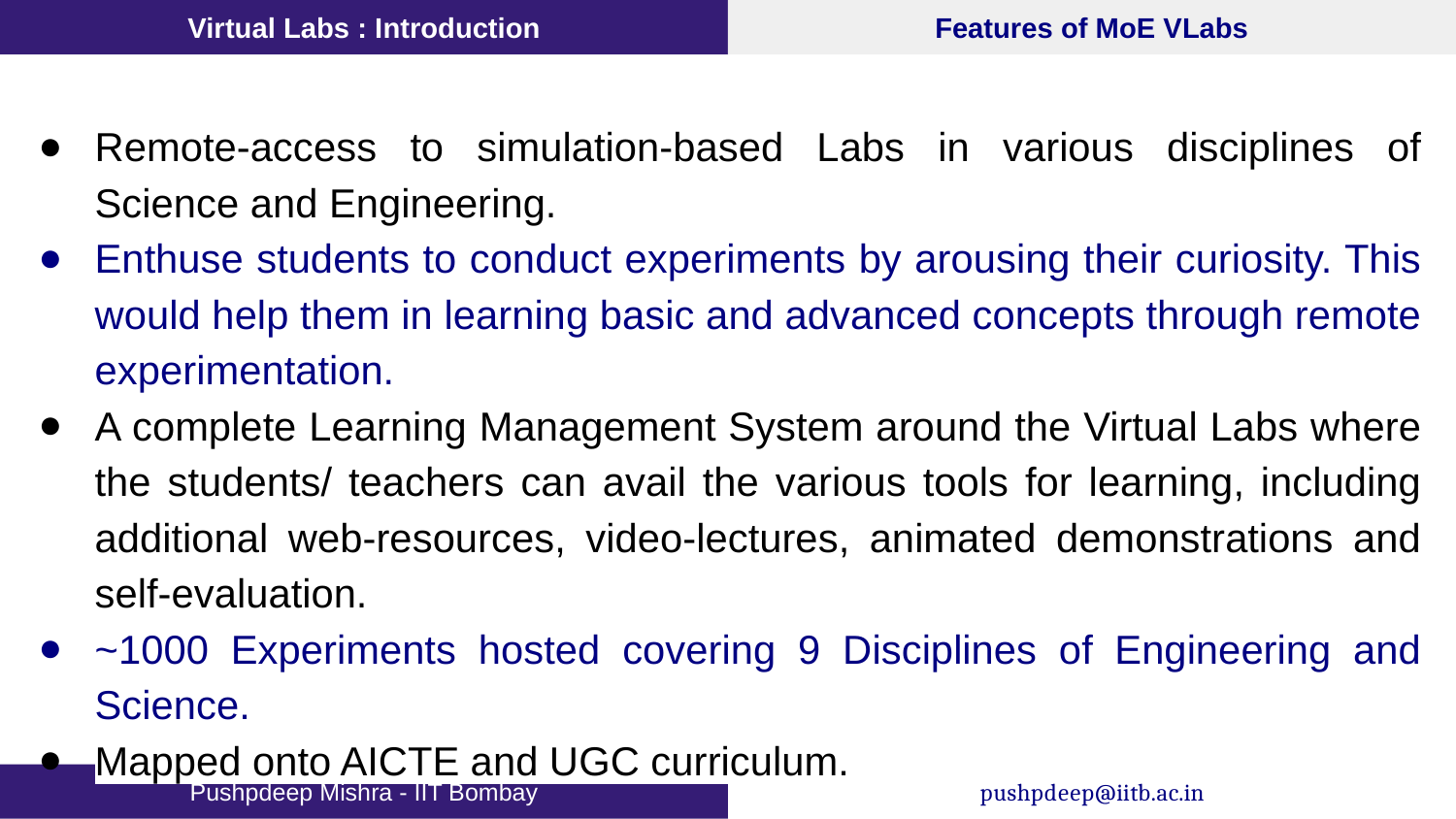

Virtual Labs : Introduction
Features of MoE VLabs

Remote-access to simulation-based Labs in various disciplines of Science and Engineering.
Enthuse students to conduct experiments by arousing their curiosity. This would help them in learning basic and advanced concepts through remote experimentation.
A complete Learning Management System around the Virtual Labs where the students/ teachers can avail the various tools for learning, including additional web-resources, video-lectures, animated demonstrations and self-evaluation.
~1000 Experiments hosted covering 9 Disciplines of Engineering and Science.
Mapped onto AICTE and UGC curriculum.
Pushpdeep Mishra - IIT Bombay
pushpdeep@iitb.ac.in